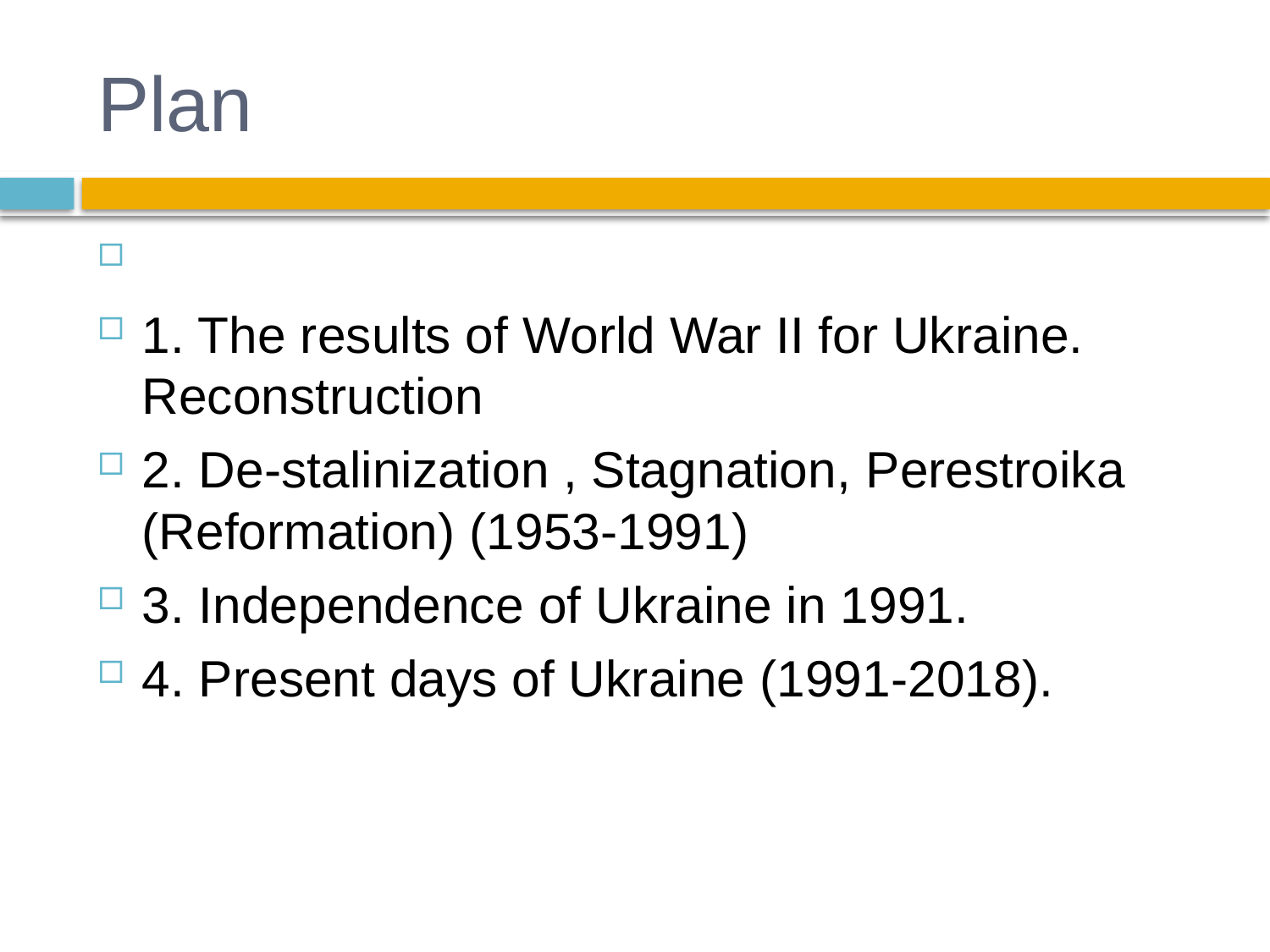

# Plan

1. The results of World War II for Ukraine. Reconstruction
2. De-stalinization , Stagnation, Perestroika (Reformation) (1953-1991)
3. Independence of Ukraine in 1991.
4. Present days of Ukraine (1991-2018).